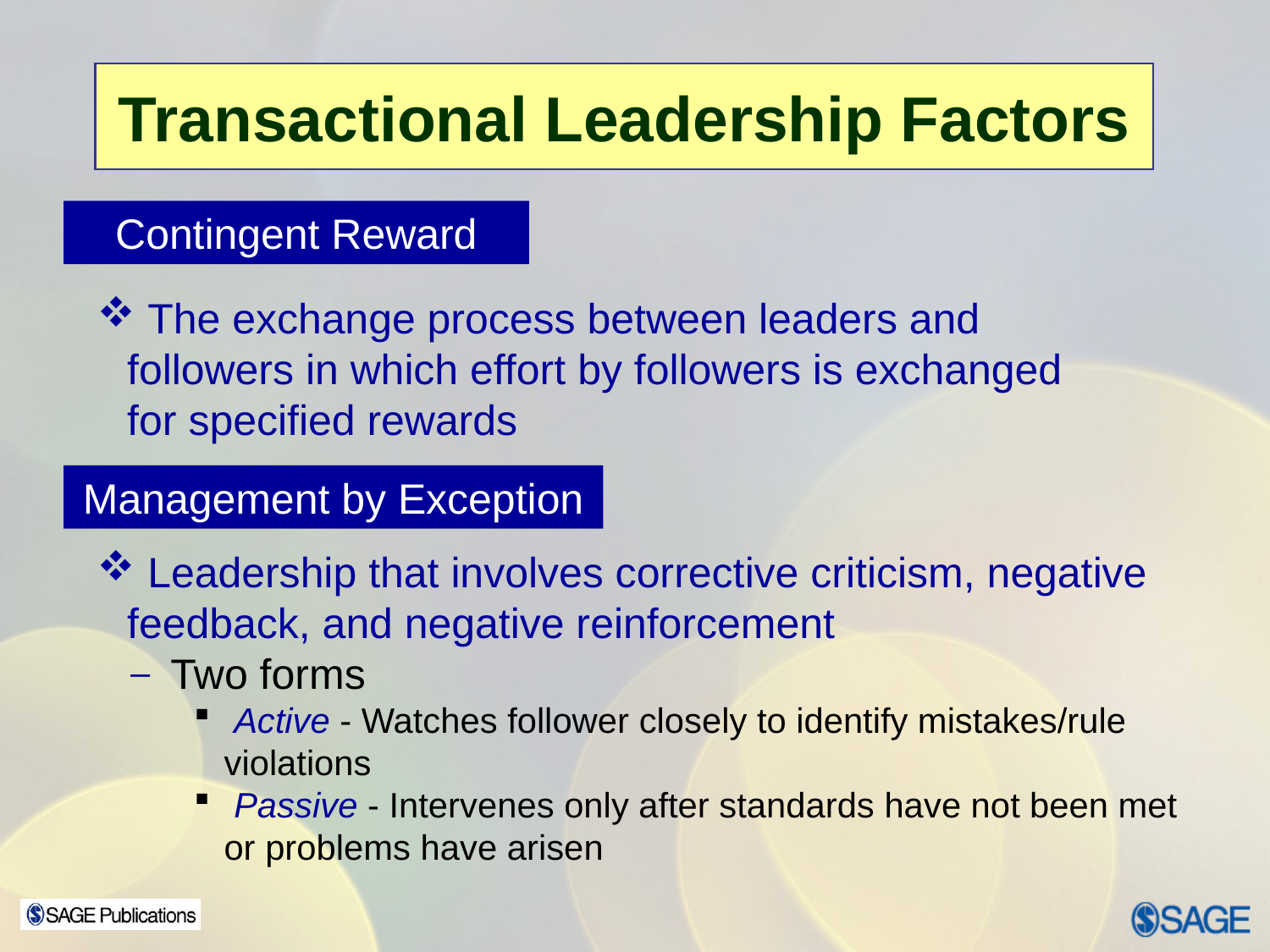

# Transactional Leadership Factors
Contingent Reward
 The exchange process between leaders and followers in which effort by followers is exchanged for specified rewards
Management by Exception
 Leadership that involves corrective criticism, negative feedback, and negative reinforcement
 Two forms
 Active - Watches follower closely to identify mistakes/rule violations
 Passive - Intervenes only after standards have not been met or problems have arisen